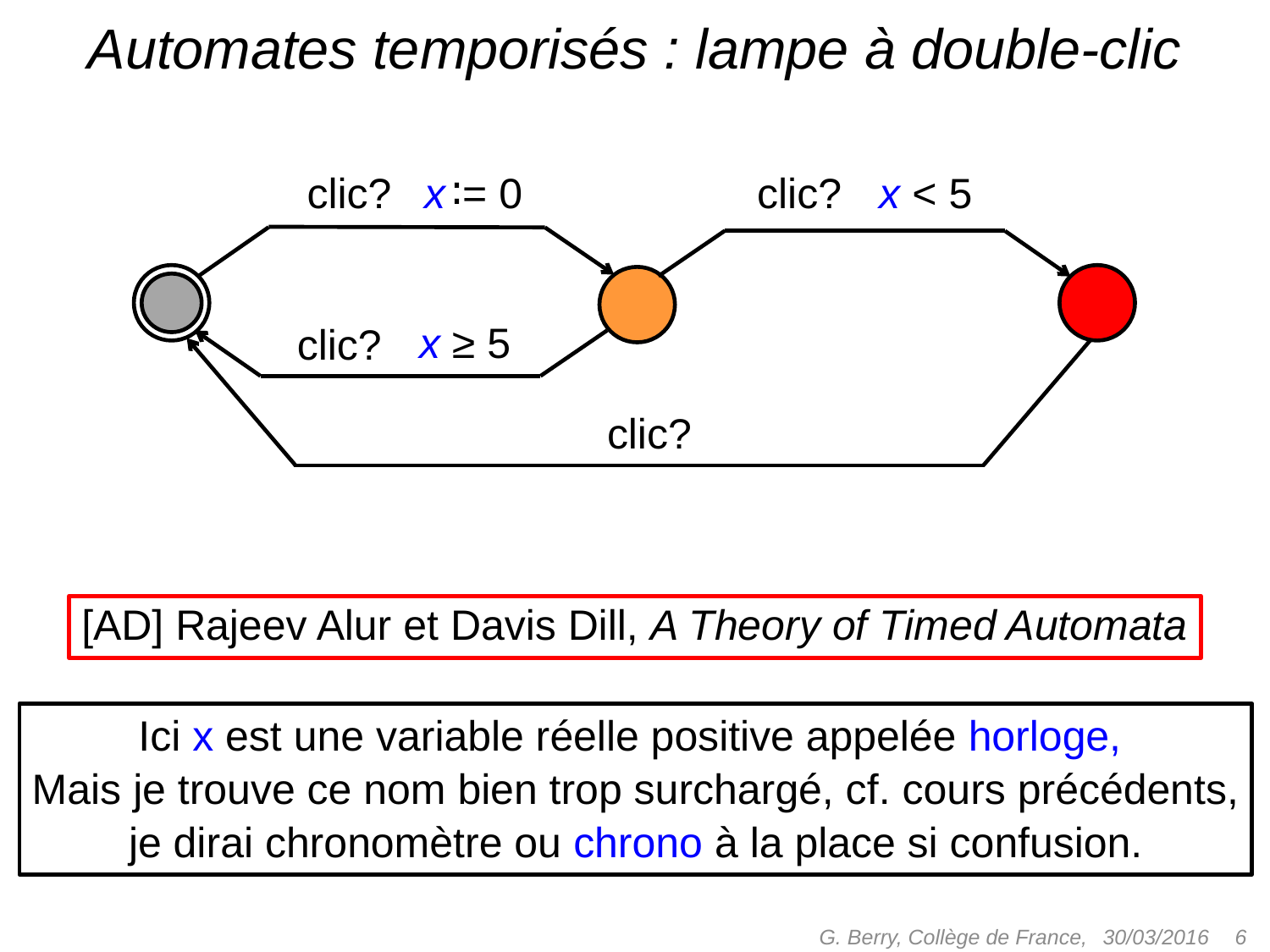

# Automates temporisés : lampe à double-clic
clic?
x ∶= 0
clic?
x < 5

x ≥ 5
clic?
clic?
[AD] Rajeev Alur et Davis Dill, A Theory of Timed Automata
Ici x est une variable réelle positive appelée horloge,
Mais je trouve ce nom bien trop surchargé, cf. cours précédents,
je dirai chronomètre ou chrono à la place si confusion.
G. Berry, Collège de France,
 6
30/03/2016